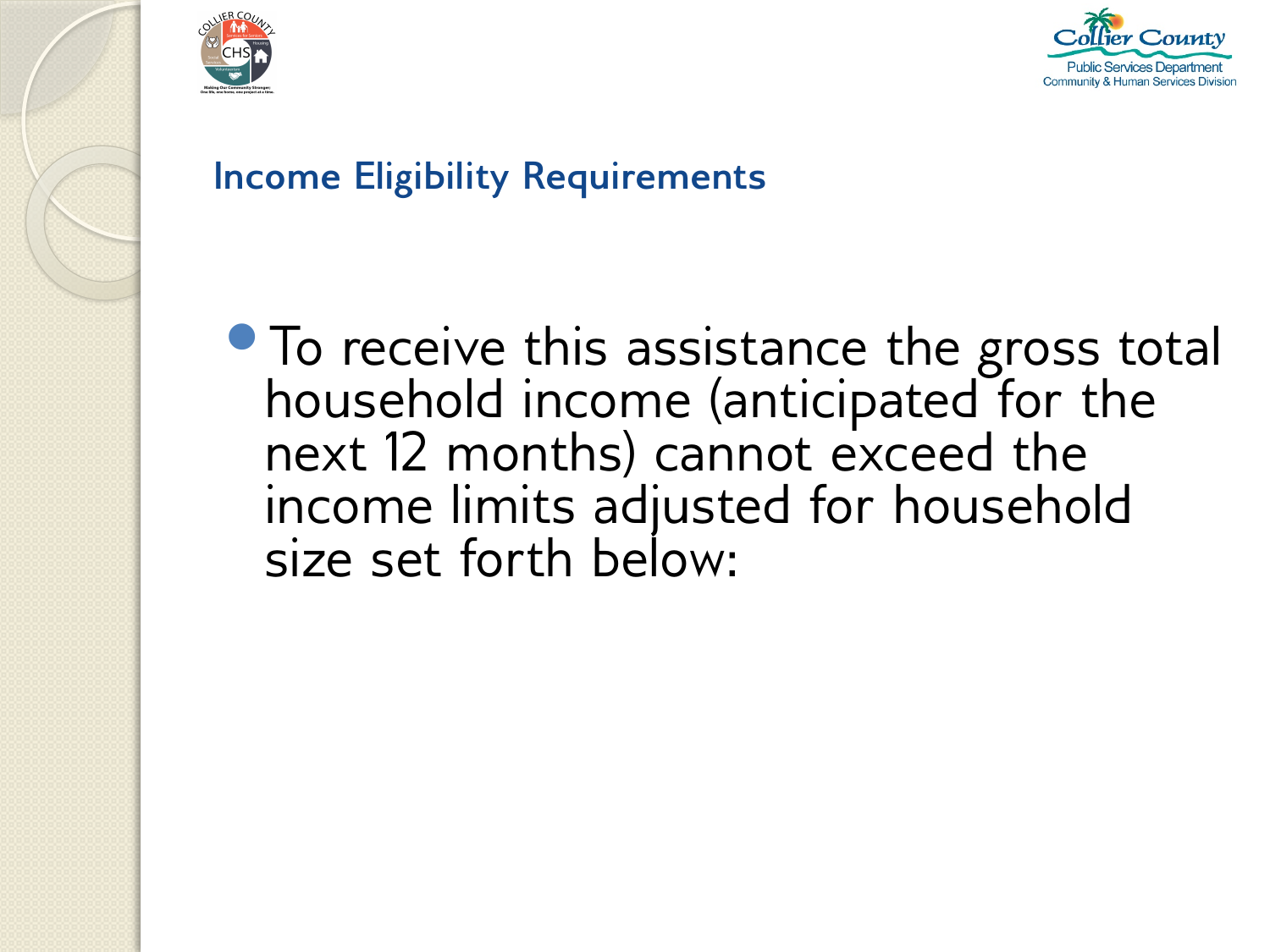

# Income Eligibility Requirements

To receive this assistance the gross total household income (anticipated for the next 12 months) cannot exceed the income limits adjusted for household size set forth below: